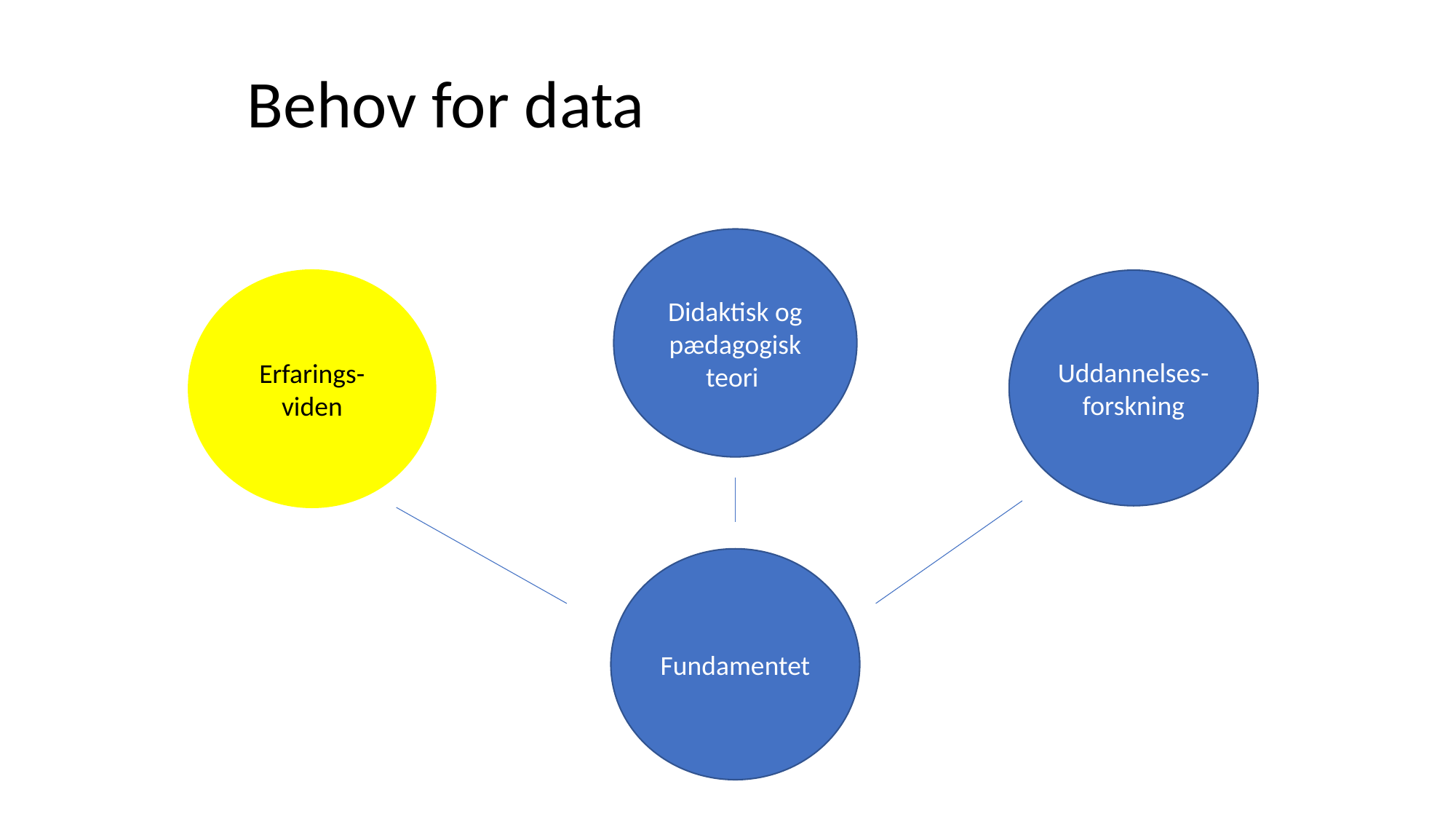

Behov for data

Didaktisk og pædagogisk teori
Erfarings-viden
Uddannelses-
forskning
Fundamentet